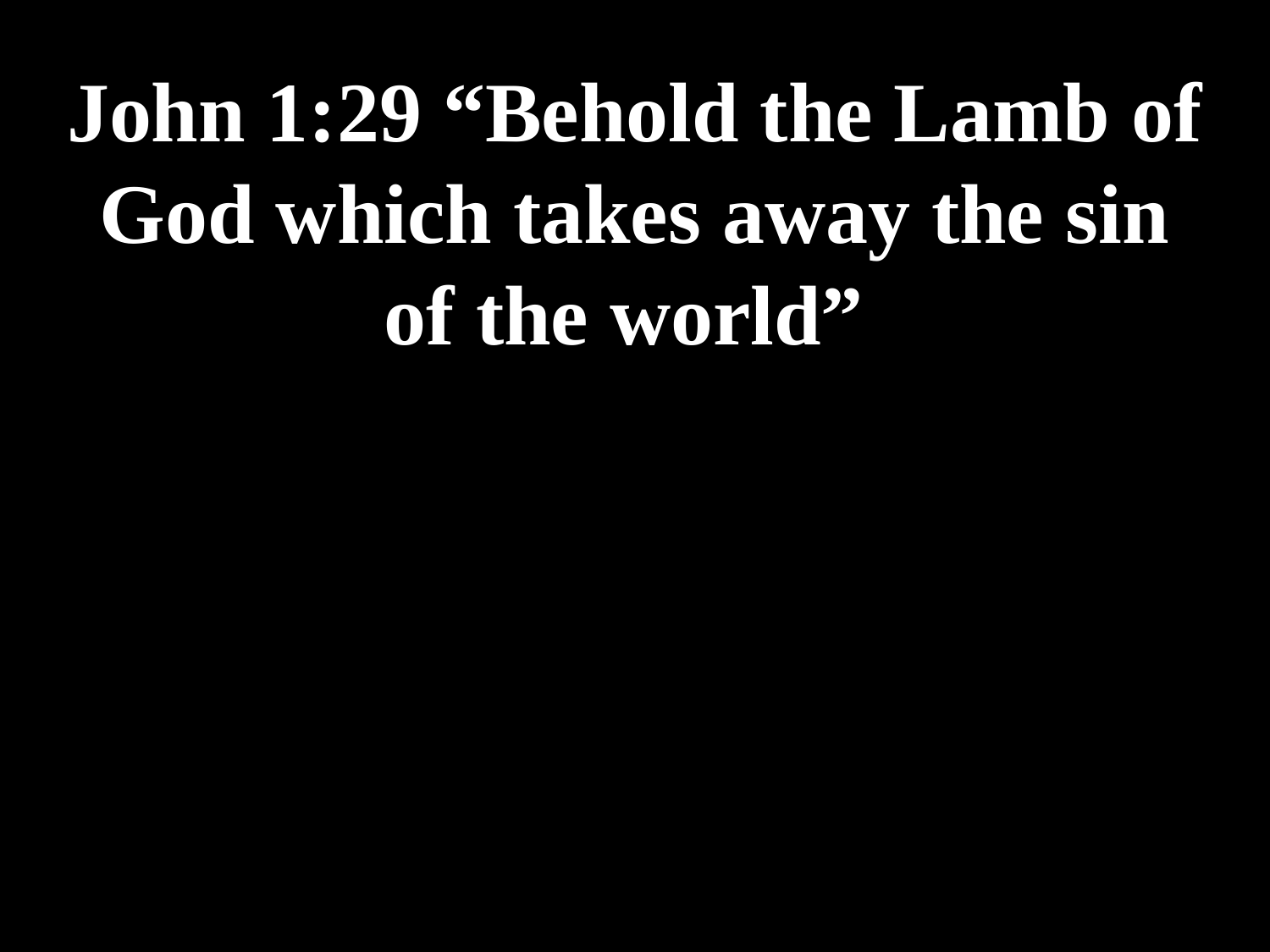

# John 1:29 “Behold the Lamb of God which takes away the sin of the world”